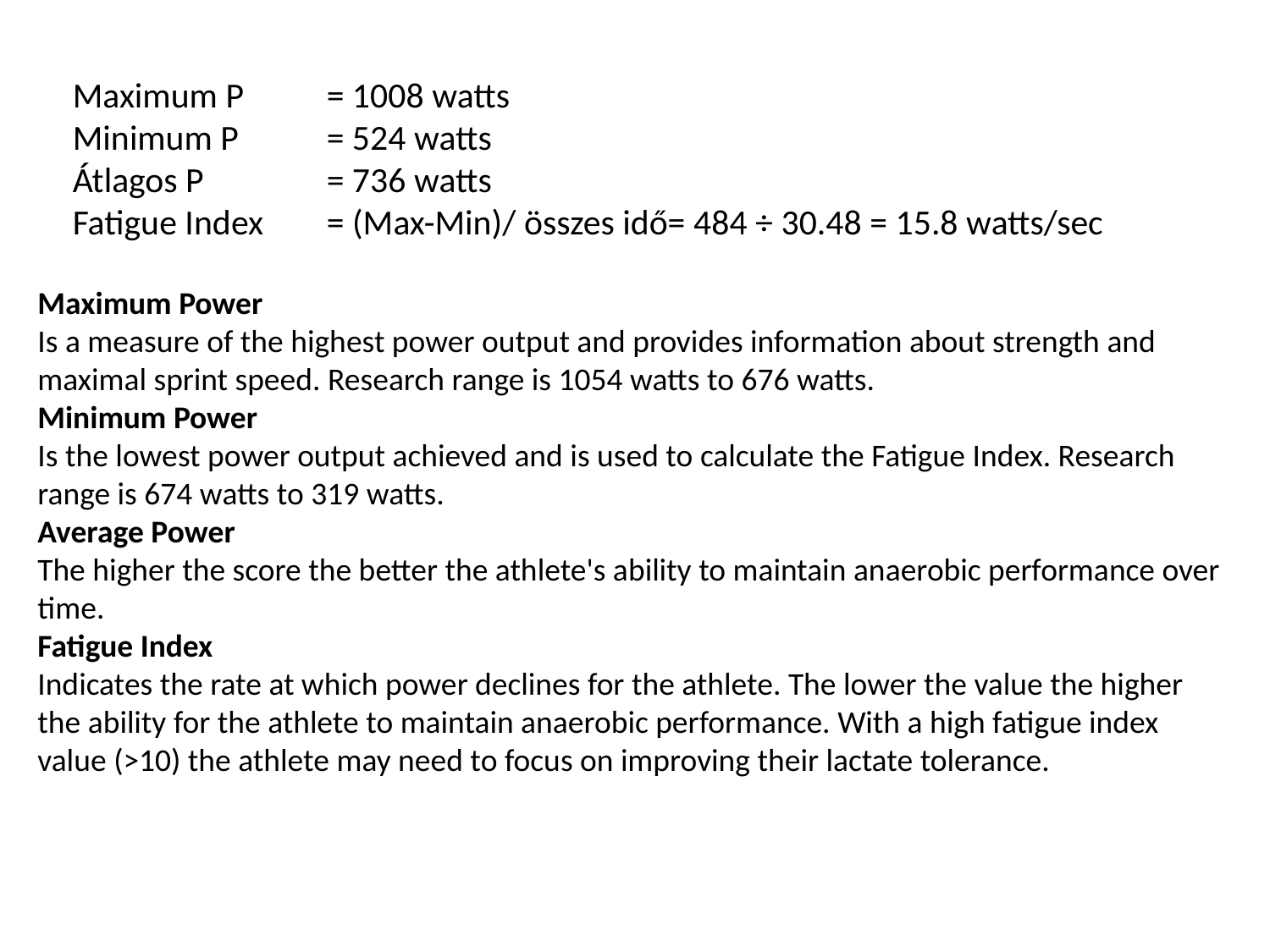

Maximum P 	= 1008 watts
Minimum P 	= 524 watts
Átlagos P	= 736 watts
Fatigue Index 	= (Max-Min)/ összes idő= 484 ÷ 30.48 = 15.8 watts/sec
Maximum Power
Is a measure of the highest power output and provides information about strength and maximal sprint speed. Research range is 1054 watts to 676 watts.
Minimum Power
Is the lowest power output achieved and is used to calculate the Fatigue Index. Research range is 674 watts to 319 watts.
Average Power
The higher the score the better the athlete's ability to maintain anaerobic performance over time.
Fatigue Index
Indicates the rate at which power declines for the athlete. The lower the value the higher the ability for the athlete to maintain anaerobic performance. With a high fatigue index value (>10) the athlete may need to focus on improving their lactate tolerance.